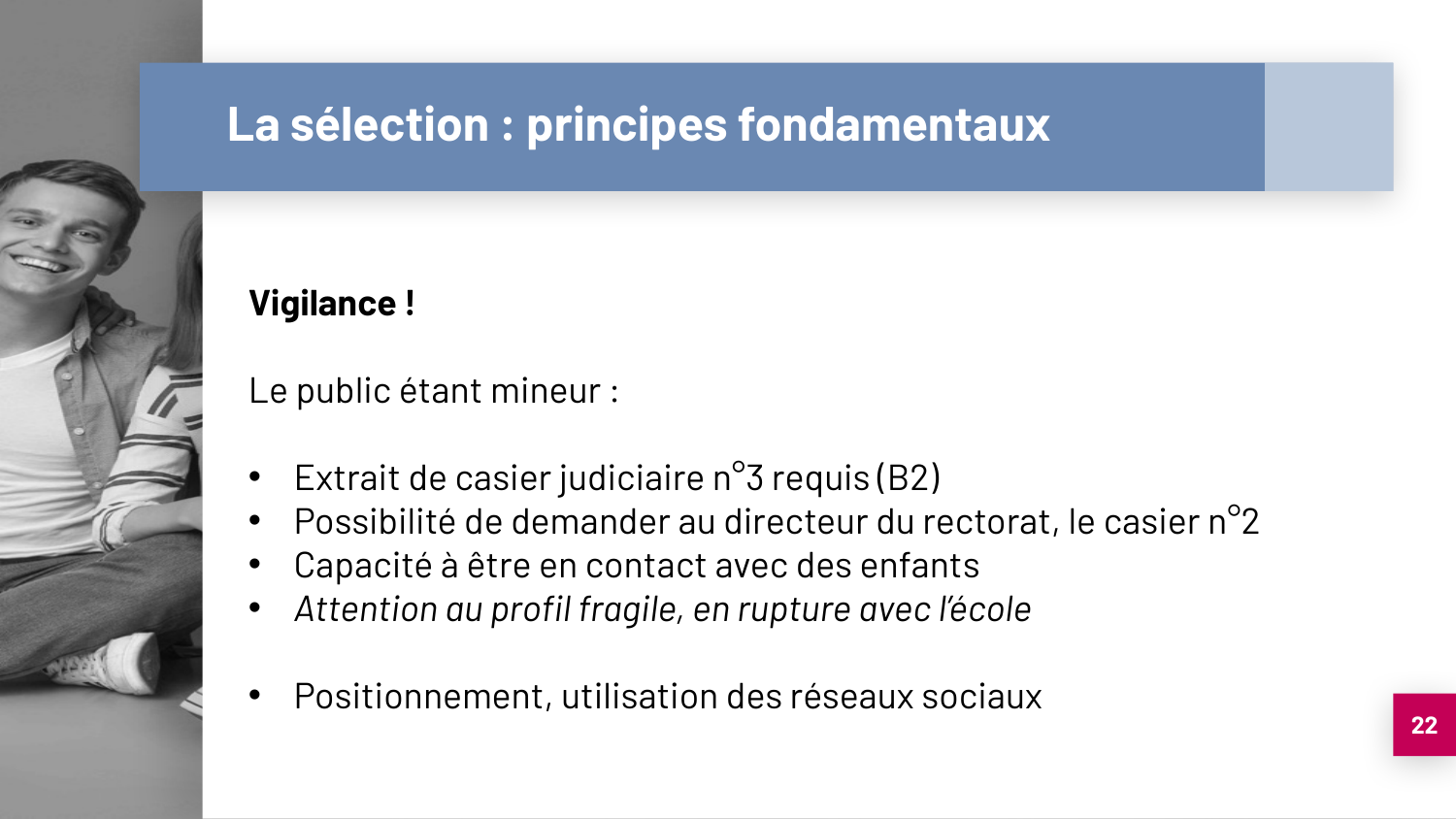

# La sélection : principes fondamentaux

Vigilance !

Le public étant mineur :

Extrait de casier judiciaire n°3 requis (B2)
Possibilité de demander au directeur du rectorat, le casier n°2
Capacité à être en contact avec des enfants
Attention au profil fragile, en rupture avec l’école

Positionnement, utilisation des réseaux sociaux

22